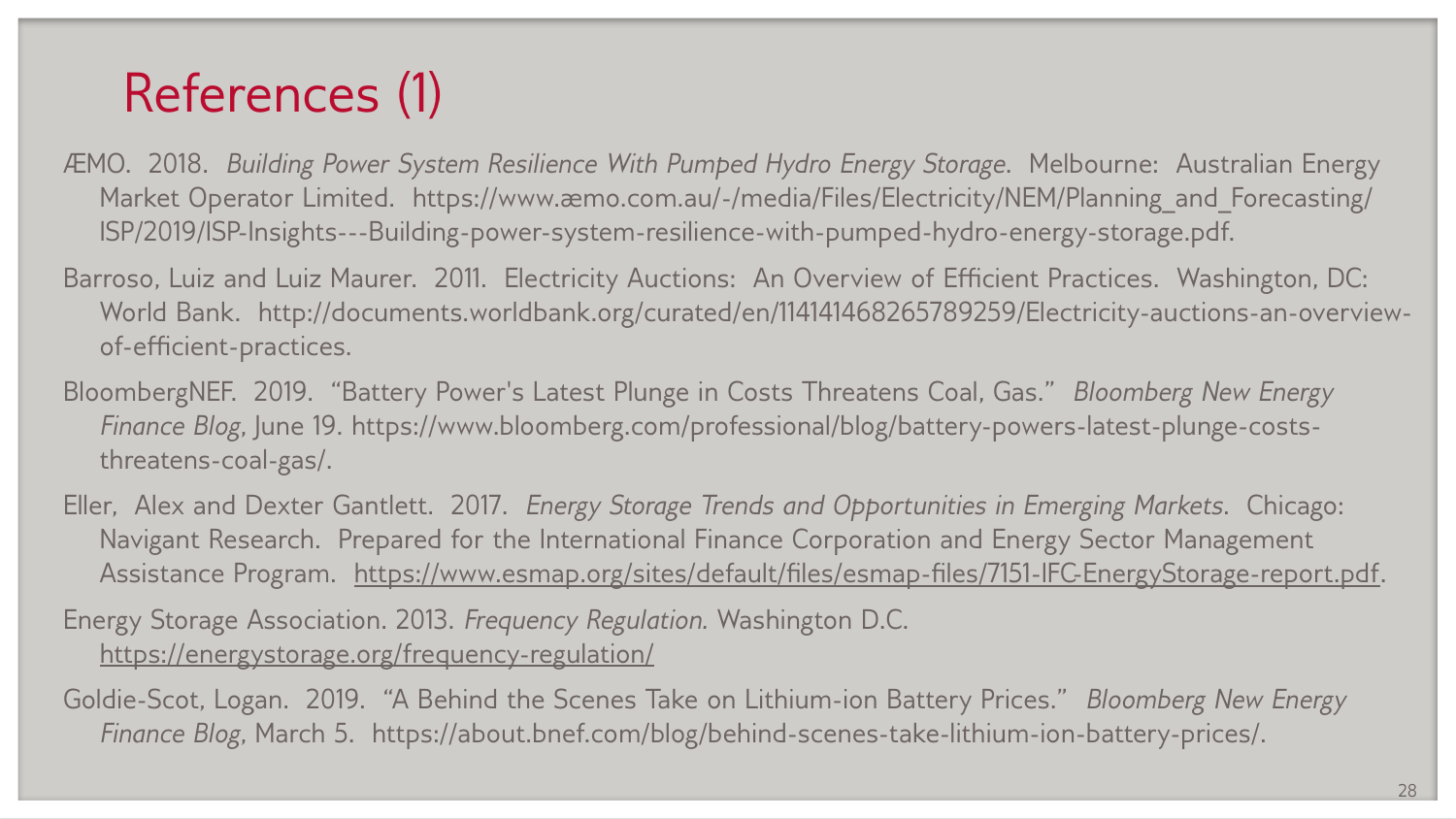

# References (1)
AEMO.  2018.  Building Power System Resilience With Pumped Hydro Energy Storage.  Melbourne:  Australian Energy Market Operator Limited.  https://www.aemo.com.au/-/media/Files/Electricity/NEM/Planning_and_Forecasting/ISP/2019/ISP-Insights---Building-power-system-resilience-with-pumped-hydro-energy-storage.pdf.
Barroso, Luiz and Luiz Maurer.  2011.  Electricity Auctions:  An Overview of Efficient Practices.  Washington, DC: World Bank.  http://documents.worldbank.org/curated/en/114141468265789259/Electricity-auctions-an-overview-of-efficient-practices.
BloombergNEF.  2019.  “Battery Power's Latest Plunge in Costs Threatens Coal, Gas.”  Bloomberg New Energy Finance Blog, June 19. https://www.bloomberg.com/professional/blog/battery-powers-latest-plunge-costs-threatens-coal-gas/.
Eller,  Alex and Dexter Gantlett.  2017.  Energy Storage Trends and Opportunities in Emerging Markets.  Chicago:  Navigant Research.  Prepared for the International Finance Corporation and Energy Sector Management Assistance Program.  https://www.esmap.org/sites/default/files/esmap-files/7151-IFC-EnergyStorage-report.pdf.
Energy Storage Association. 2013. Frequency Regulation. Washington D.C. https://energystorage.org/frequency-regulation/
Goldie-Scot, Logan.  2019.  “A Behind the Scenes Take on Lithium-ion Battery Prices.”  Bloomberg New Energy Finance Blog, March 5.  https://about.bnef.com/blog/behind-scenes-take-lithium-ion-battery-prices/.

28